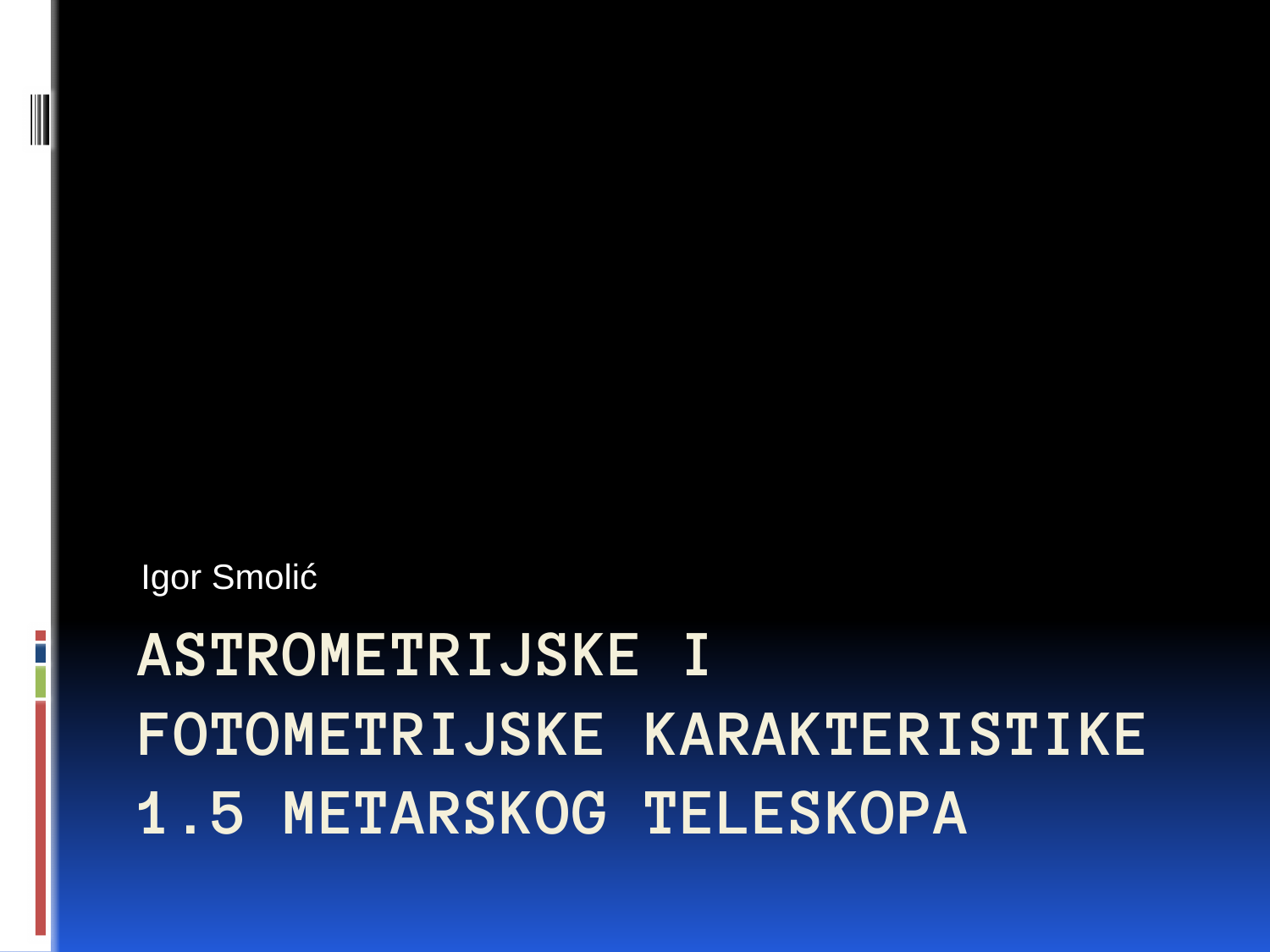

Igor Smolić
# Astrometrijske i fotometrijske karakteristike 1.5 metarskog teleskopa